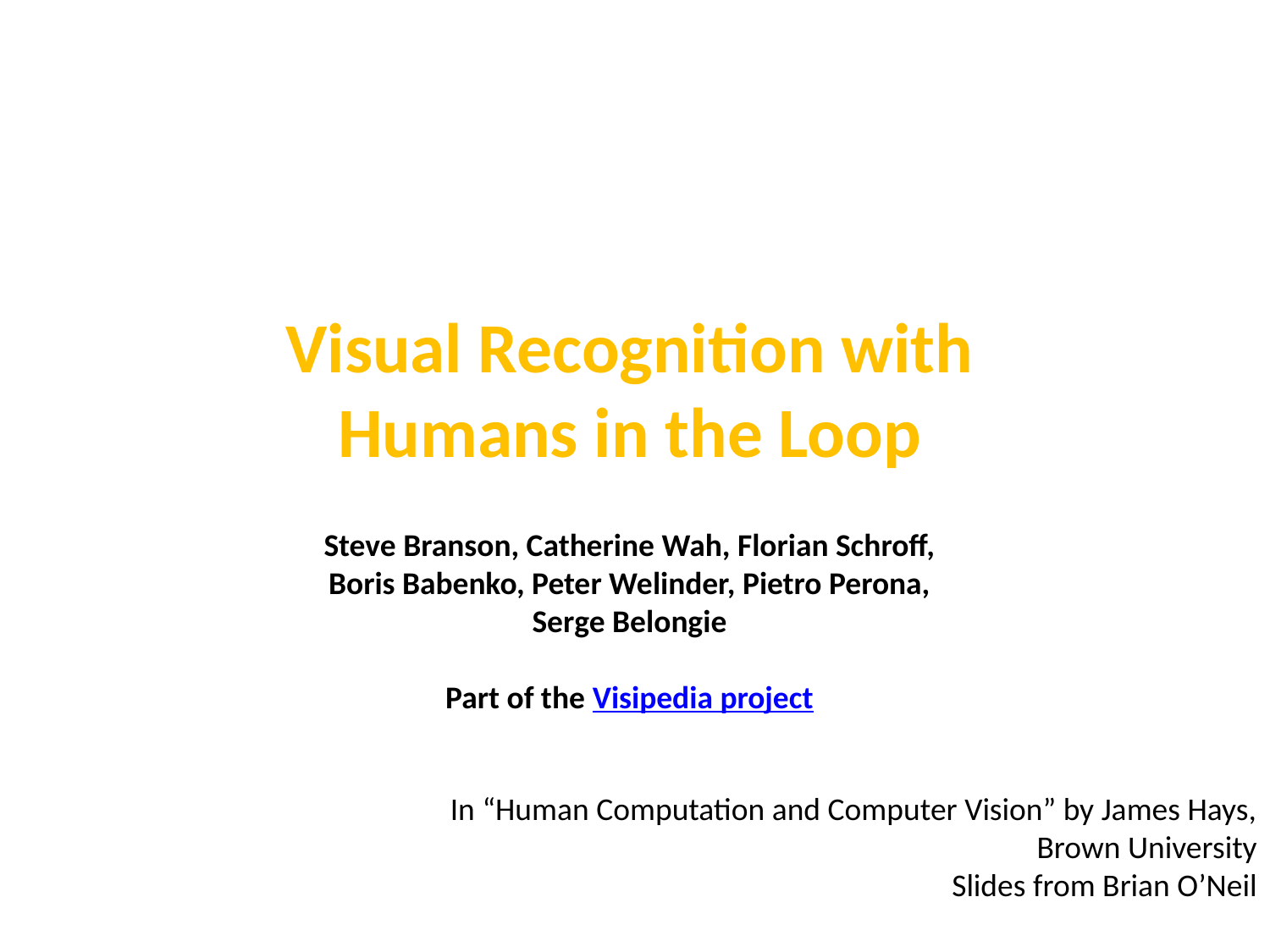

Visual Recognition with Humans in the Loop
Steve Branson, Catherine Wah, Florian Schroff, Boris Babenko, Peter Welinder, Pietro Perona, Serge Belongie

Part of the Visipedia project
In “Human Computation and Computer Vision” by James Hays, Brown University
Slides from Brian O’Neil